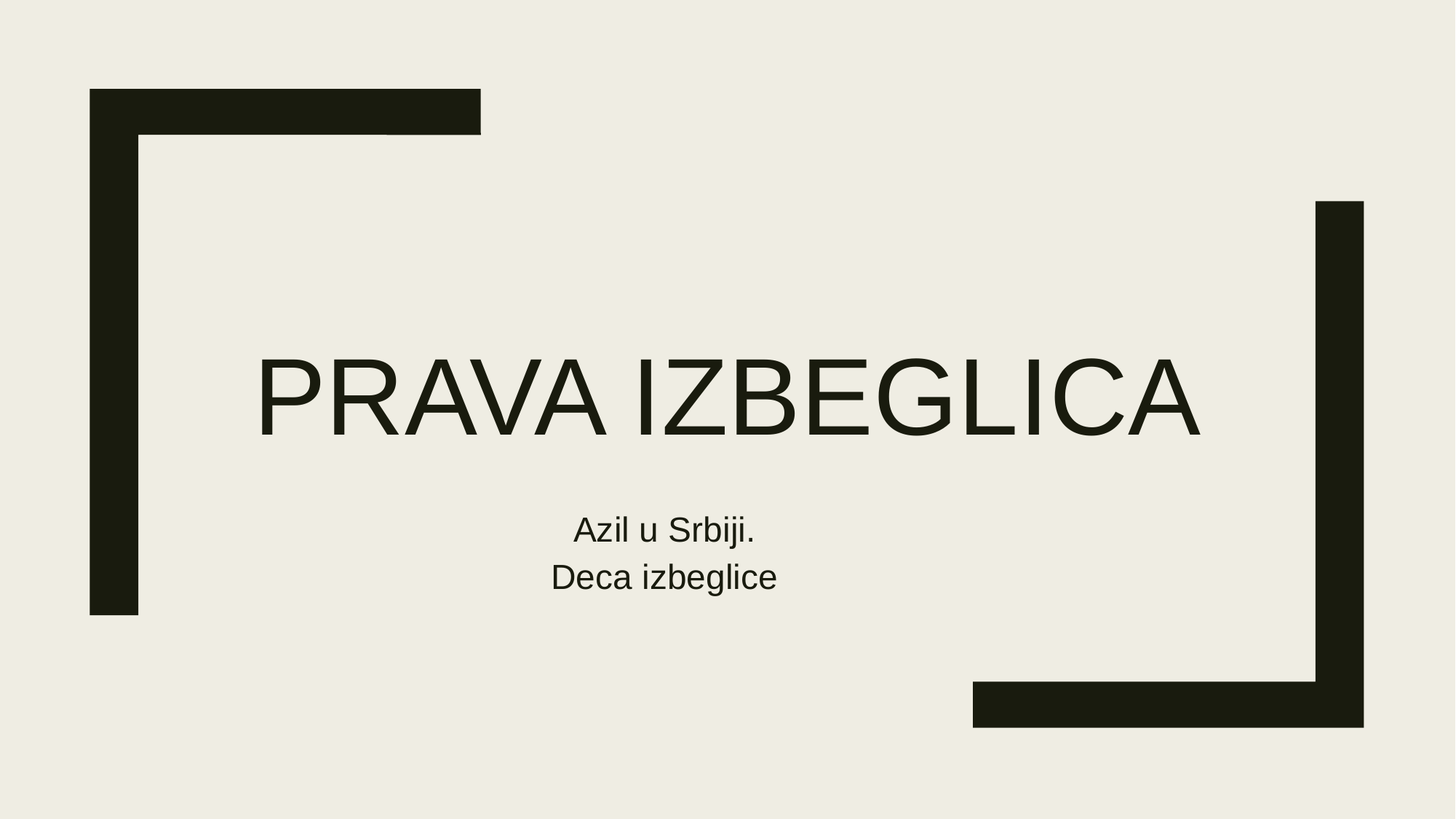

# PRAVA izbeglica
Azil u Srbiji.
Deca izbeglice